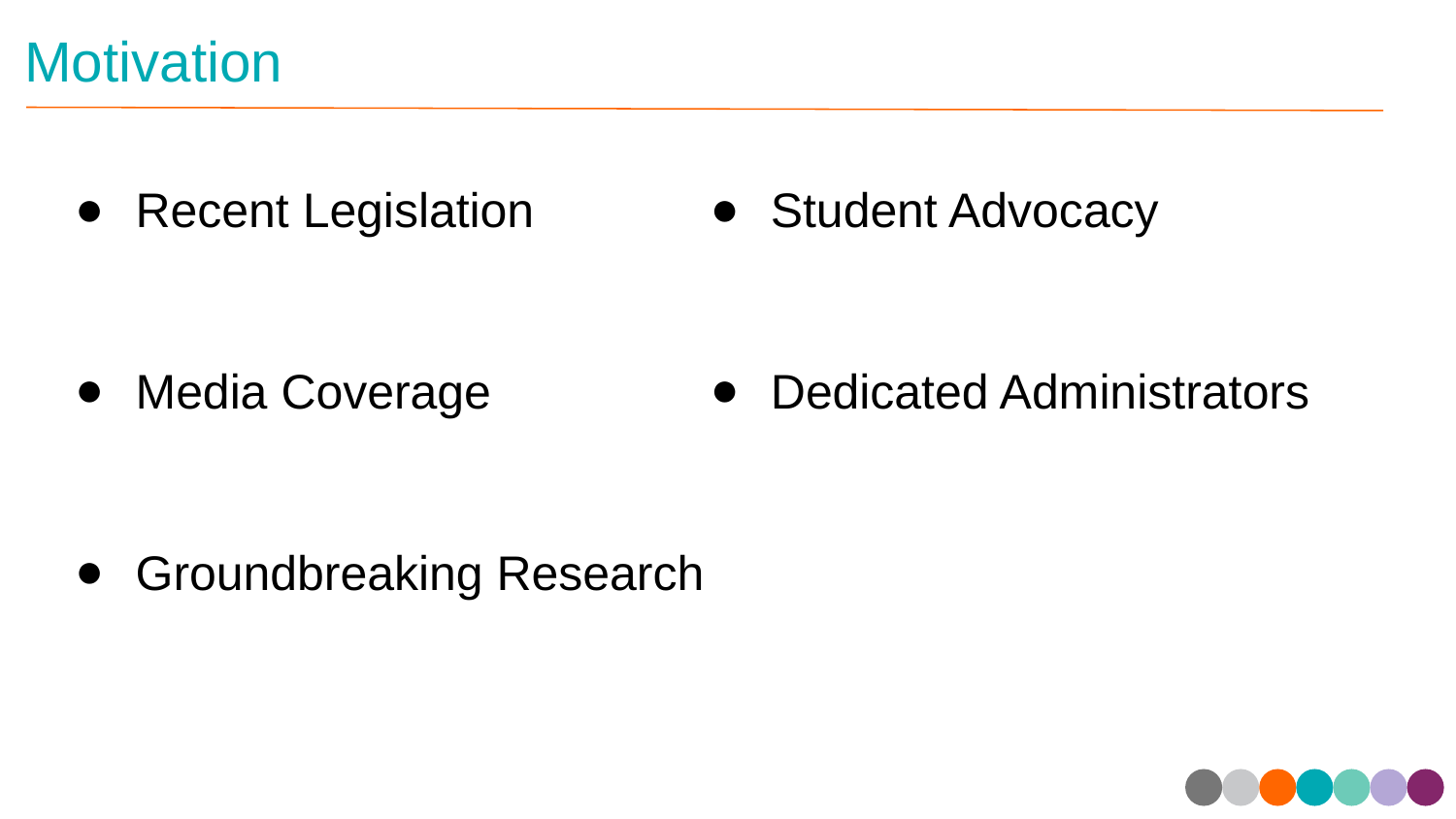

# Motivation
Student Advocacy

Dedicated Administrators
Recent Legislation

Media Coverage

Groundbreaking Research